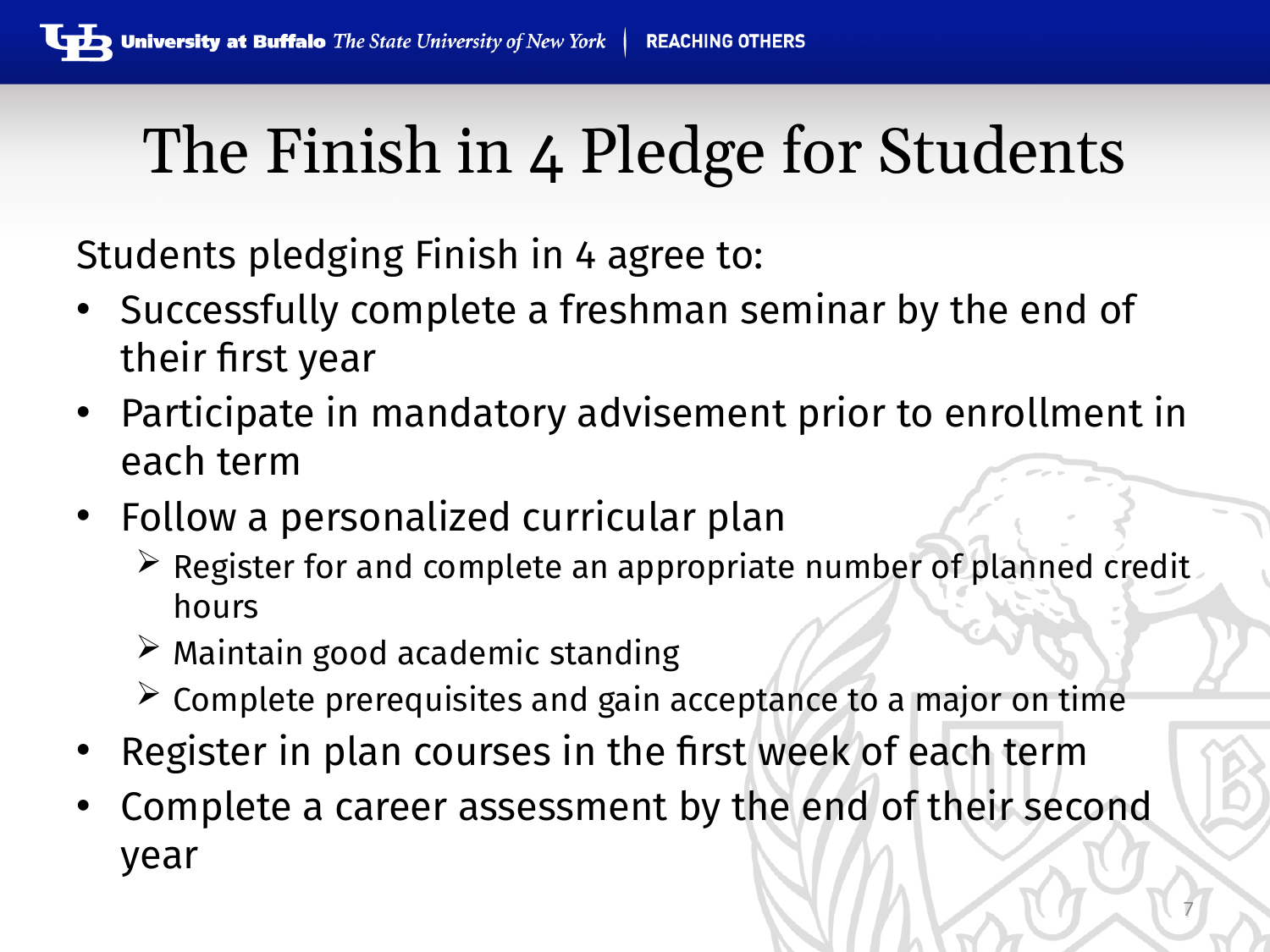

# The Finish in 4 Pledge for Students
Students pledging Finish in 4 agree to:
Successfully complete a freshman seminar by the end of their first year
Participate in mandatory advisement prior to enrollment in each term
Follow a personalized curricular plan
Register for and complete an appropriate number of planned credit hours
Maintain good academic standing
Complete prerequisites and gain acceptance to a major on time
Register in plan courses in the first week of each term
Complete a career assessment by the end of their second year
7